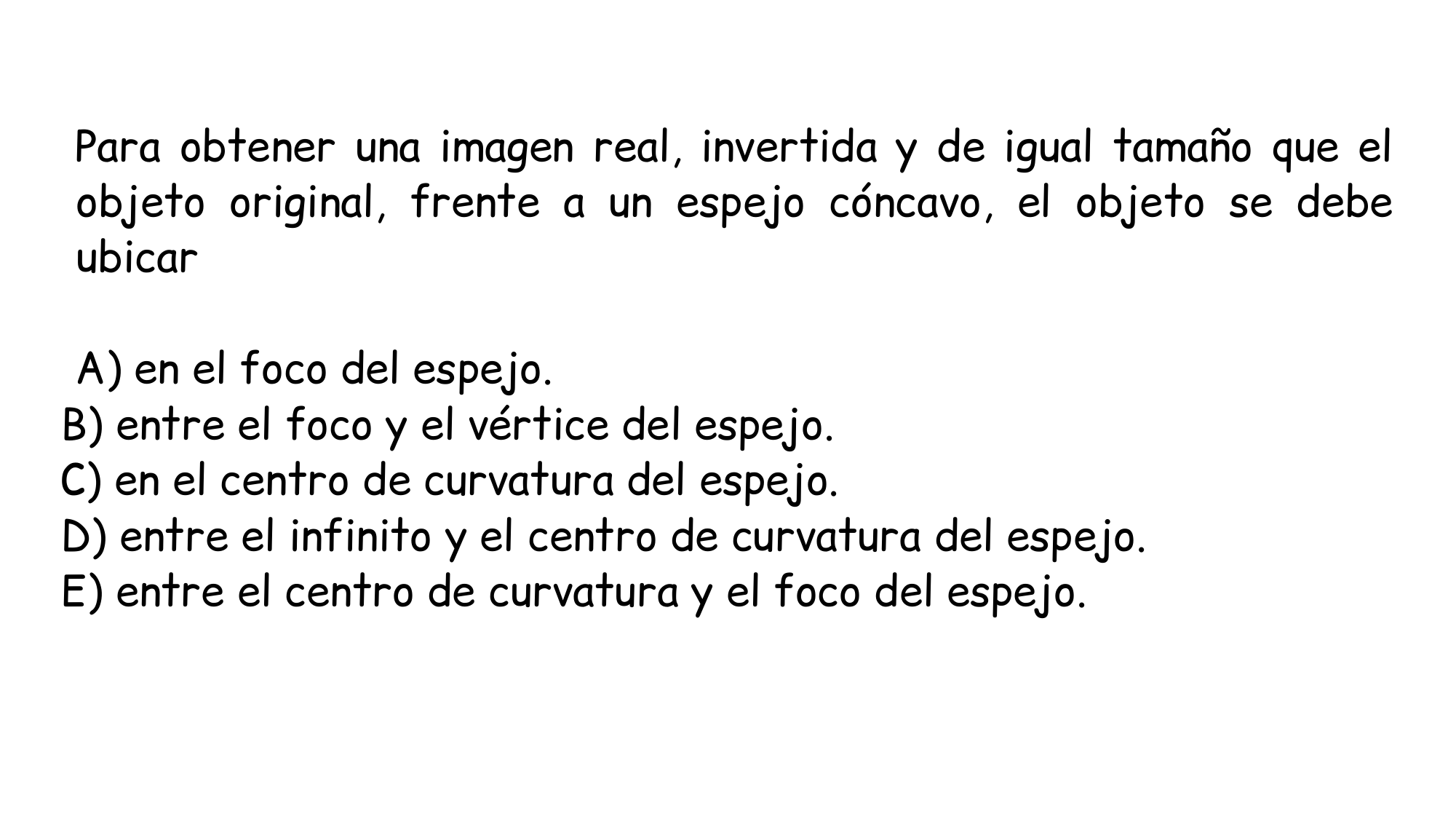

Para obtener una imagen real, invertida y de igual tamaño que el objeto original, frente a un espejo cóncavo, el objeto se debe ubicar

A) en el foco del espejo.
B) entre el foco y el vértice del espejo.
C) en el centro de curvatura del espejo.
D) entre el infinito y el centro de curvatura del espejo.
E) entre el centro de curvatura y el foco del espejo.